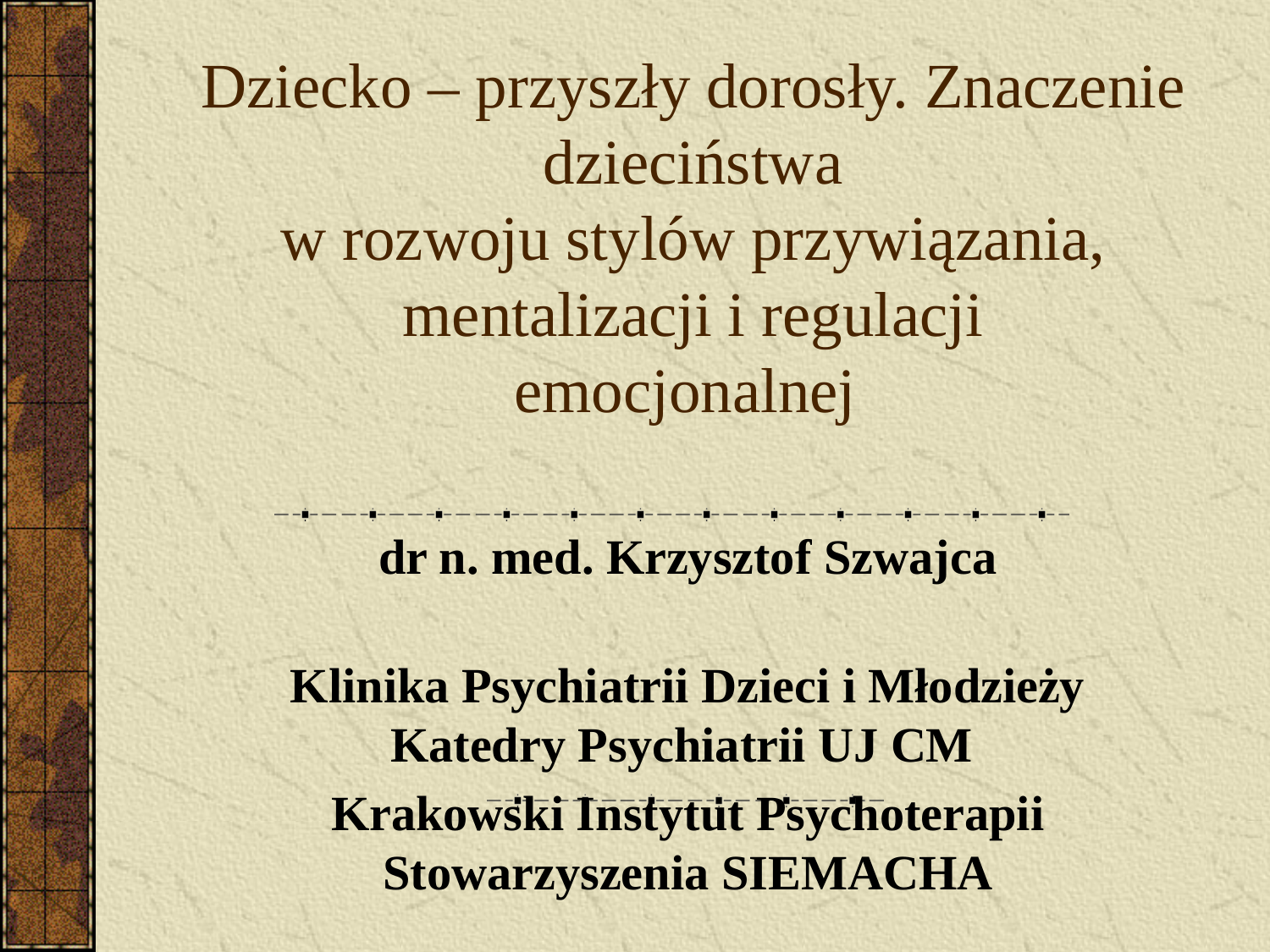

# Dziecko – przyszły dorosły. Znaczenie dzieciństwa w rozwoju stylów przywiązania, mentalizacji i regulacji emocjonalnej
dr n. med. Krzysztof Szwajca
Klinika Psychiatrii Dzieci i Młodzieży Katedry Psychiatrii UJ CM
Krakowski Instytut Psychoterapii Stowarzyszenia SIEMACHA